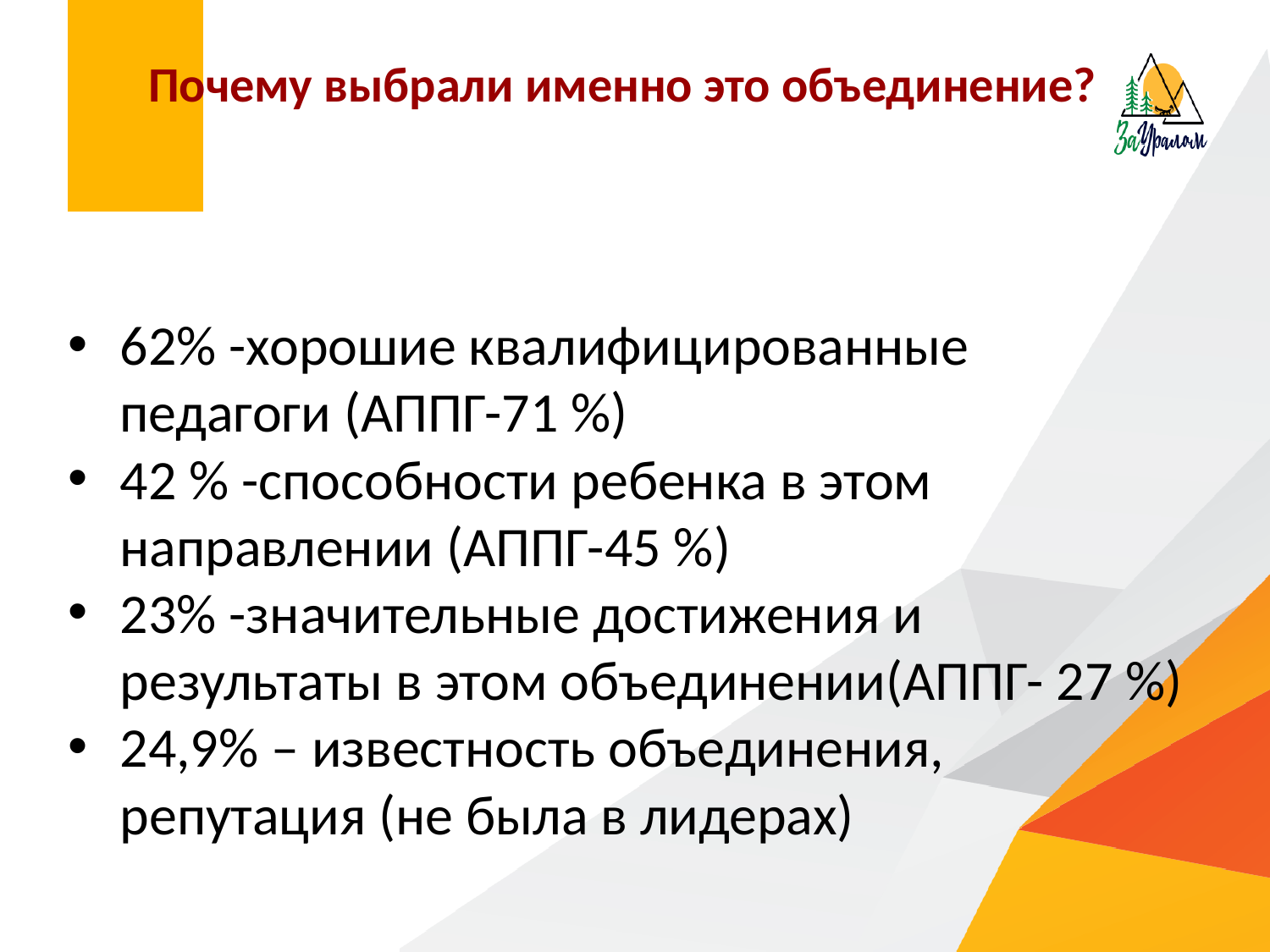

# Почему выбрали именно это объединение?

62% -хорошие квалифицированные педагоги (АППГ-71 %)
42 % -способности ребенка в этом направлении (АППГ-45 %)
23% -значительные достижения и результаты в этом объединении(АППГ- 27 %)
24,9% – известность объединения, репутация (не была в лидерах)